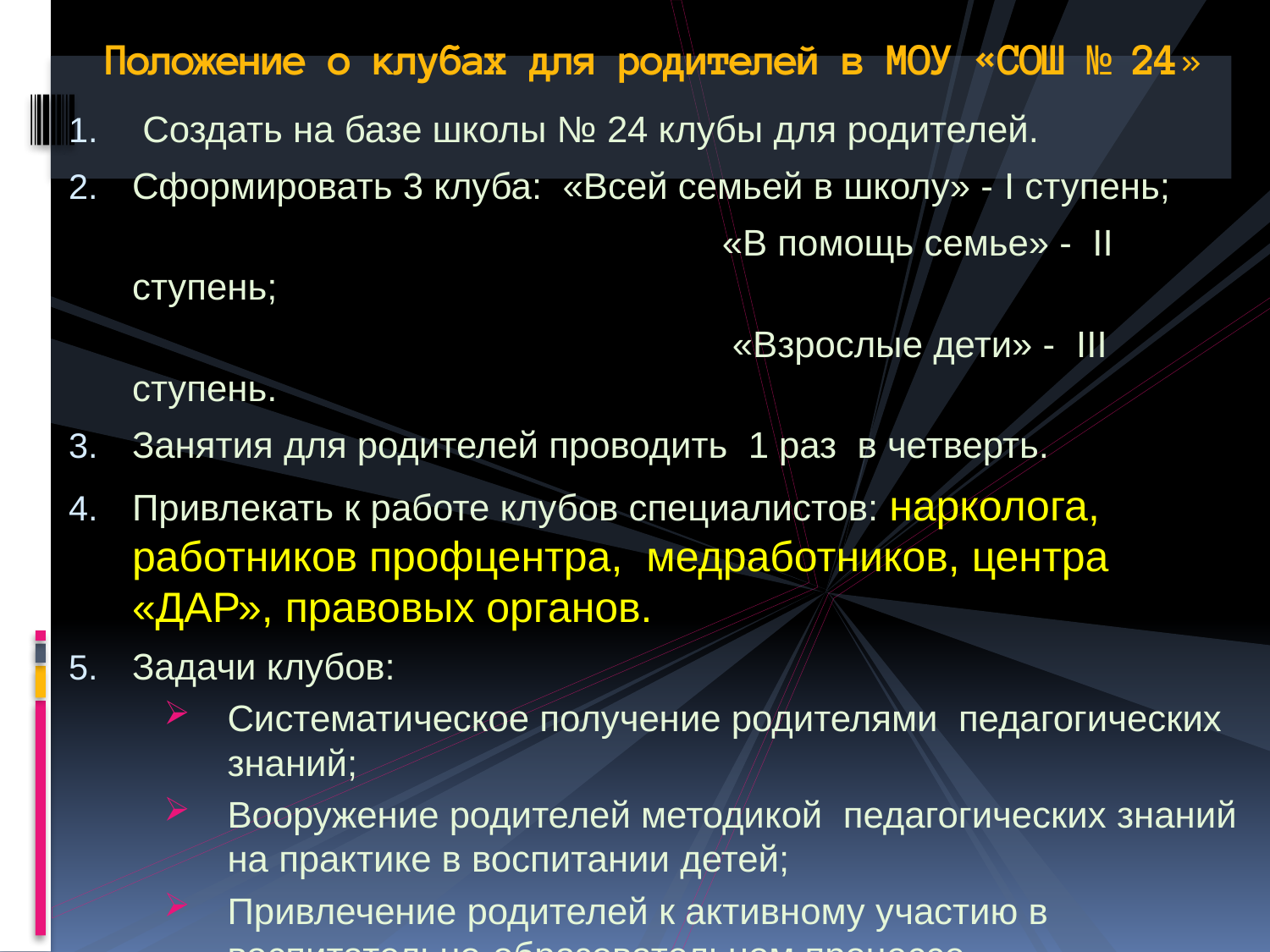

# Положение о клубах для родителей в МОУ «СОШ № 24»
 Создать на базе школы № 24 клубы для родителей.
Сформировать 3 клуба:  «Всей семьей в школу» - I ступень;
                                                               «В помощь семье» -  II  ступень;
                                                                «Взрослые дети» -  III  ступень.
Занятия для родителей проводить  1 раз  в четверть.
Привлекать к работе клубов специалистов: нарколога, работников профцентра,  медработников, центра «ДАР», правовых органов.
Задачи клубов:
Систематическое получение родителями  педагогических знаний;
Вооружение родителей методикой  педагогических знаний на практике в воспитании детей;
Привлечение родителей к активному участию в  воспитательно-образовательном процессе.